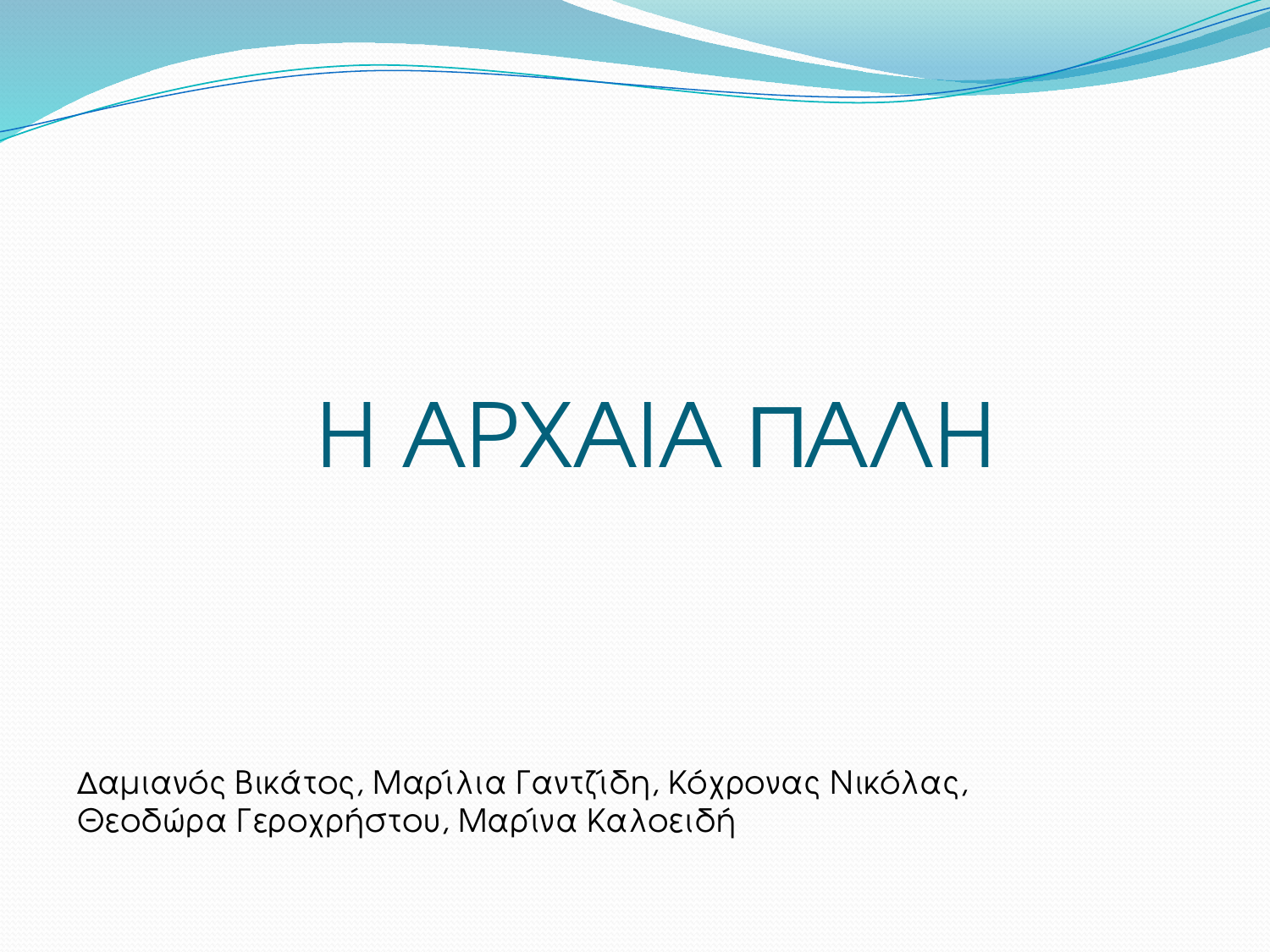

Η ΑΡΧΑΙΑ ΠΑΛΗ
Δαμιανός Βικάτος, Μαρίλια Γαντζίδη, Κόχρονας Νικόλας, Θεοδώρα Γεροχρήστου, Μαρίνα Καλοειδή